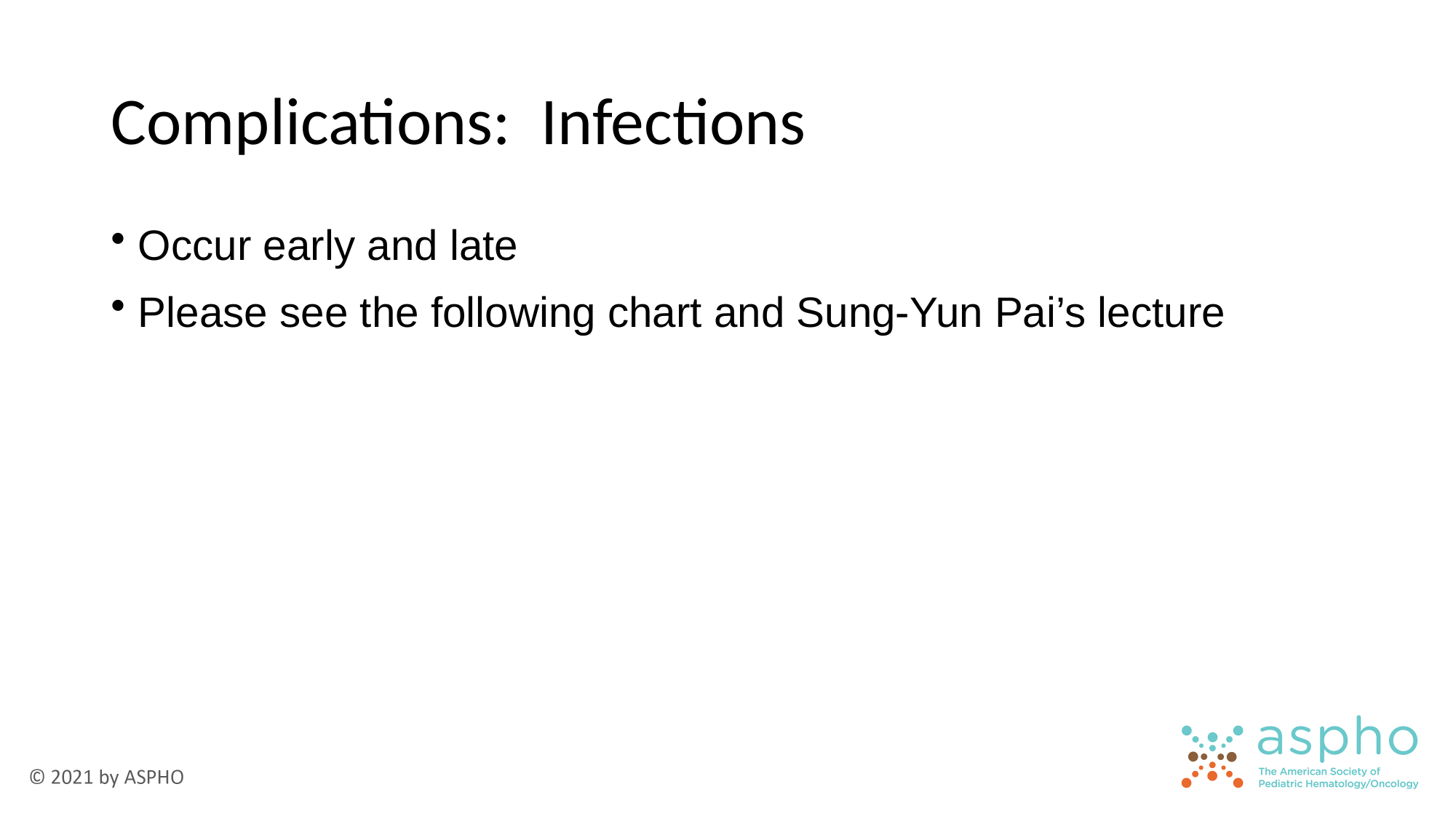

# Complications:  Infections
Occur early and late
Please see the following chart and Sung-Yun Pai’s lecture